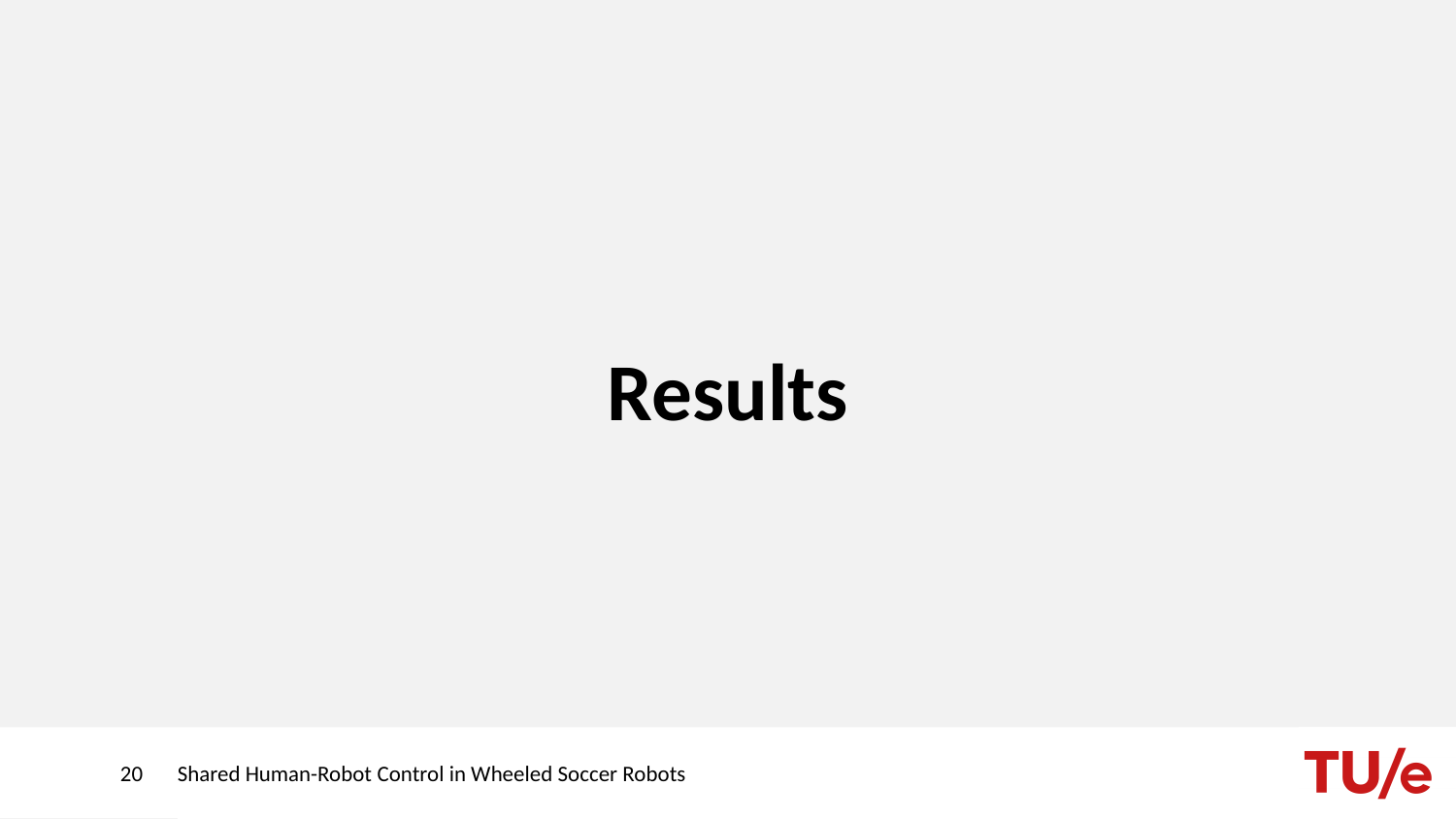

# Results
20
Shared Human-Robot Control in Wheeled Soccer Robots